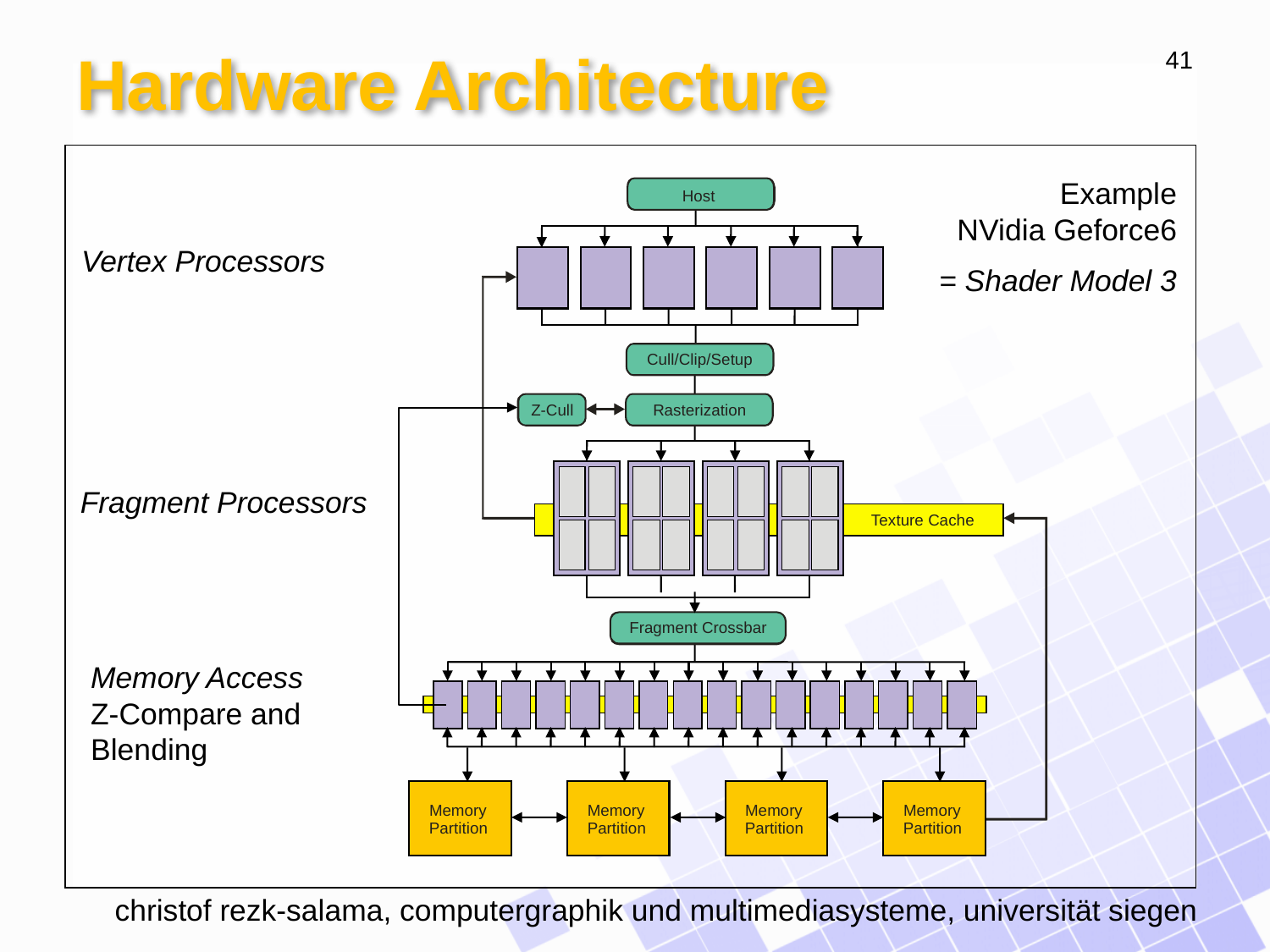

# Hardware Architecture
Example
NVidia Geforce6
= Shader Model 3

Host

Cull/Clip/Setup

Z-Cull
Rasterization

Texture Cache

Fragment Crossbar

Memory
Partition

Memory
Partition

Memory
Partition

Memory
Partition

Vertex Processors
Fragment Processors
Memory Access
Z-Compare and
Blending